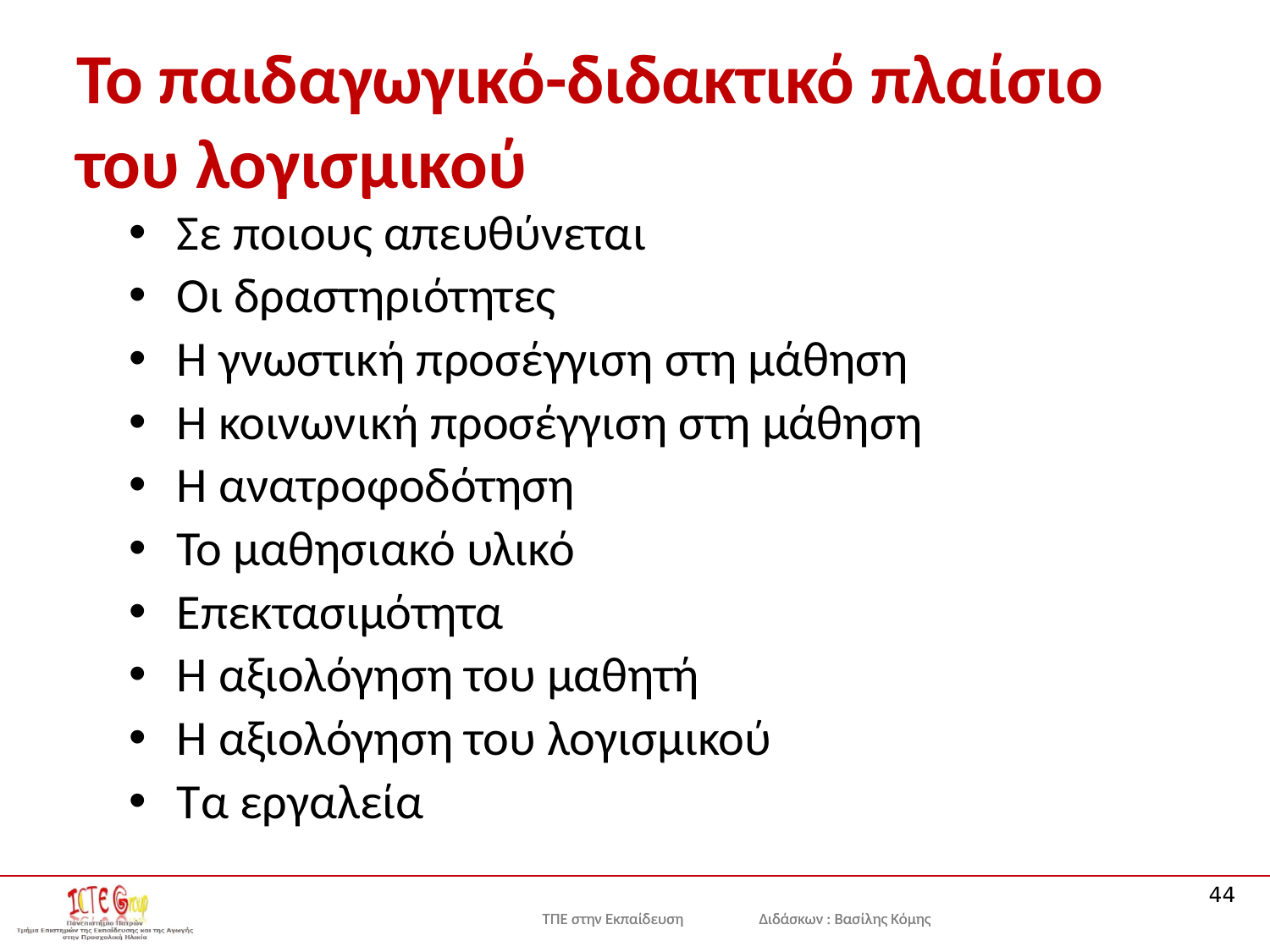

# Το παιδαγωγικό-διδακτικό πλαίσιο του λογισμικού
Σε ποιους απευθύνεται
Οι δραστηριότητες
Η γνωστική προσέγγιση στη μάθηση
Η κοινωνική προσέγγιση στη μάθηση
Η ανατροφοδότηση
Το μαθησιακό υλικό
Επεκτασιμότητα
Η αξιολόγηση του μαθητή
Η αξιολόγηση του λογισμικού
Τα εργαλεία
44